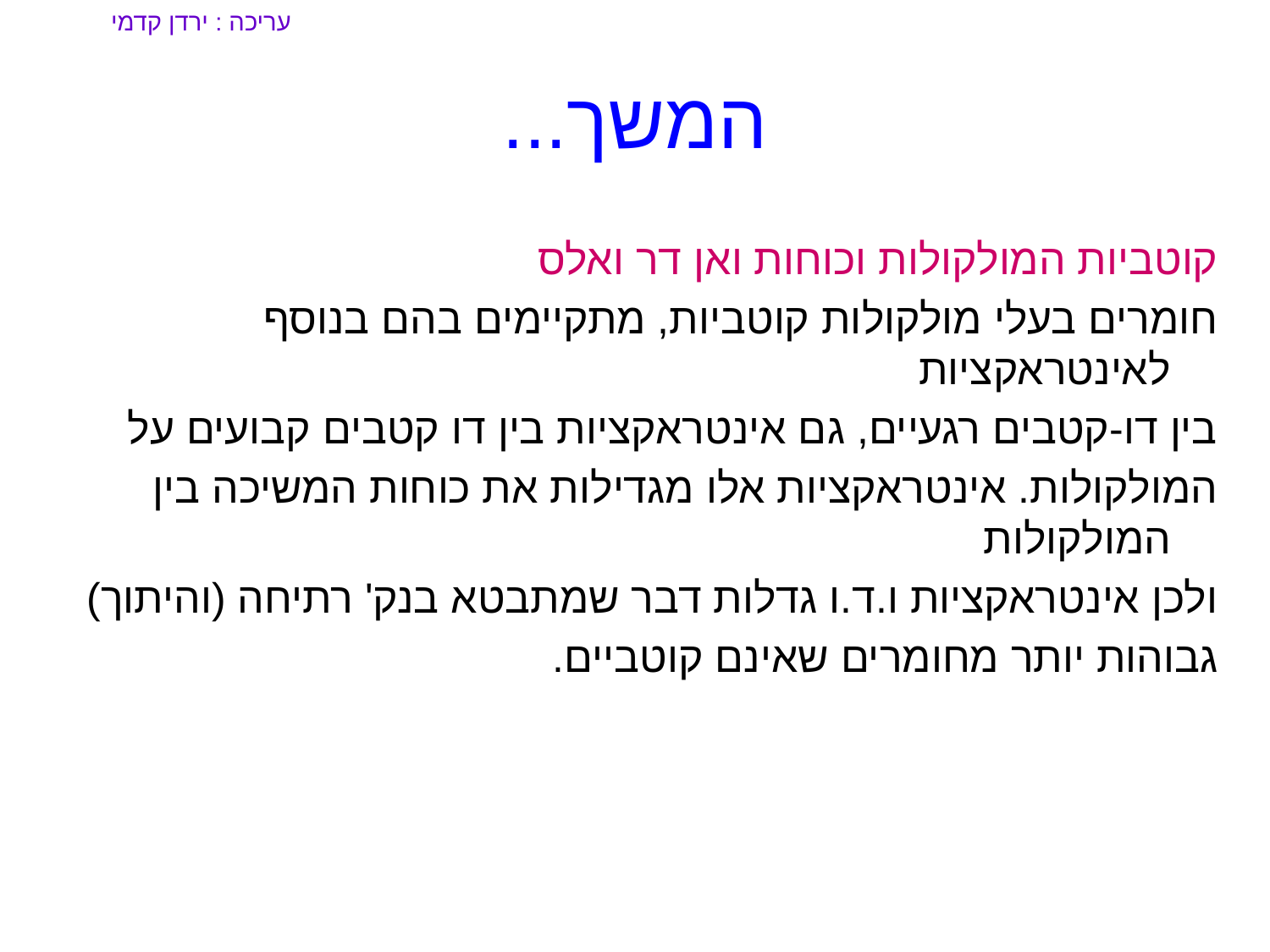

עריכה : ירדן קדמי
# המשך...
קוטביות המולקולות וכוחות ואן דר ואלס
חומרים בעלי מולקולות קוטביות, מתקיימים בהם בנוסף לאינטראקציות
בין דו-קטבים רגעיים, גם אינטראקציות בין דו קטבים קבועים על
המולקולות. אינטראקציות אלו מגדילות את כוחות המשיכה בין המולקולות
ולכן אינטראקציות ו.ד.ו גדלות דבר שמתבטא בנק' רתיחה (והיתוך)
גבוהות יותר מחומרים שאינם קוטביים.